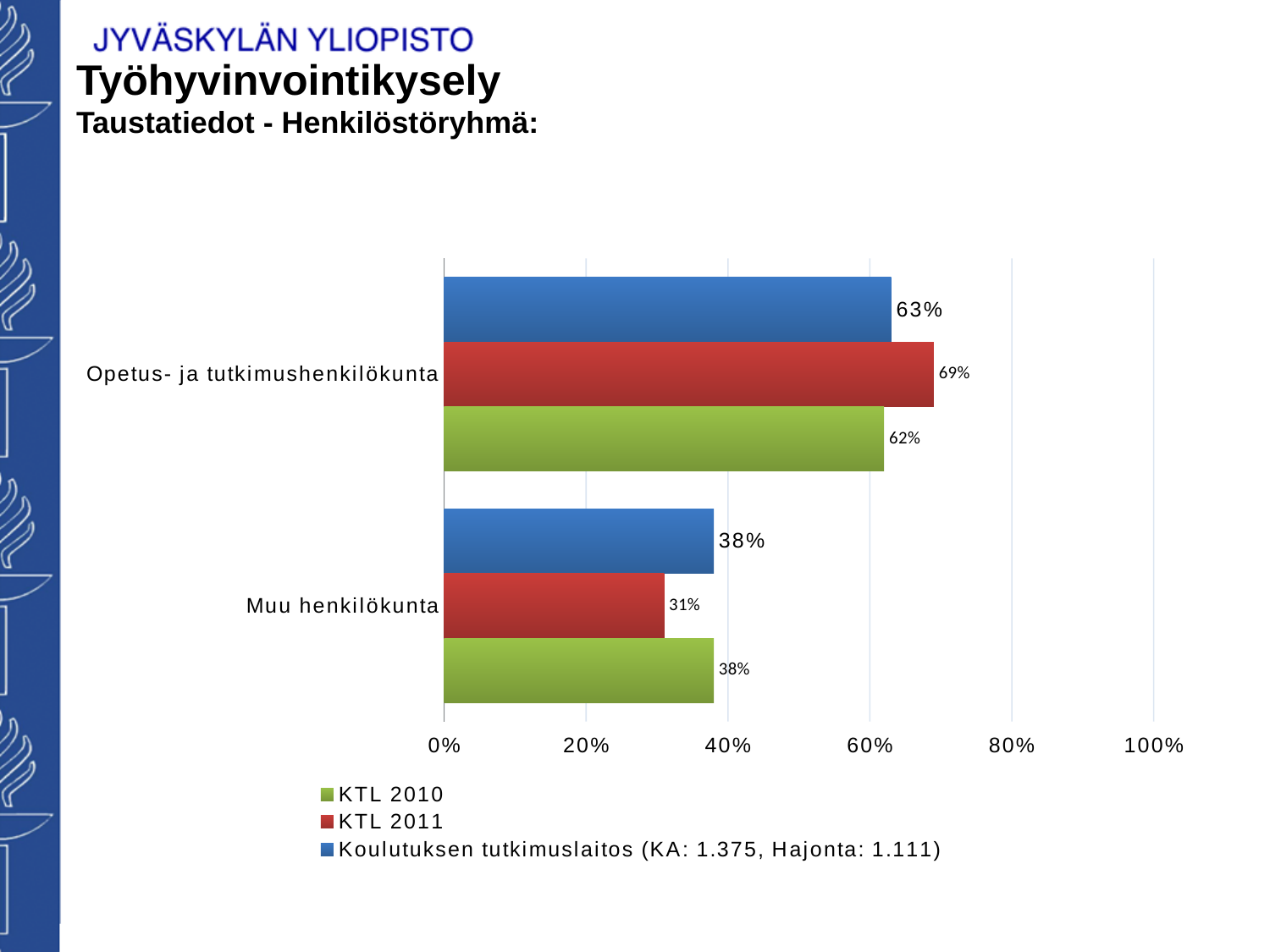

# Työhyvinvointikysely
Taustatiedot - Henkilöstöryhmä:

### Chart

| Category | Koulutuksen tutkimuslaitos (KA: 1.375, Hajonta: 1.111)  | KTL 2011 | KTL 2010 |
|---|---|---|---|
| Opetus- ja tutkimushenkilökunta | 0.63 | 0.69 | 0.62 |
| Muu henkilökunta | 0.38 | 0.31 | 0.38 |